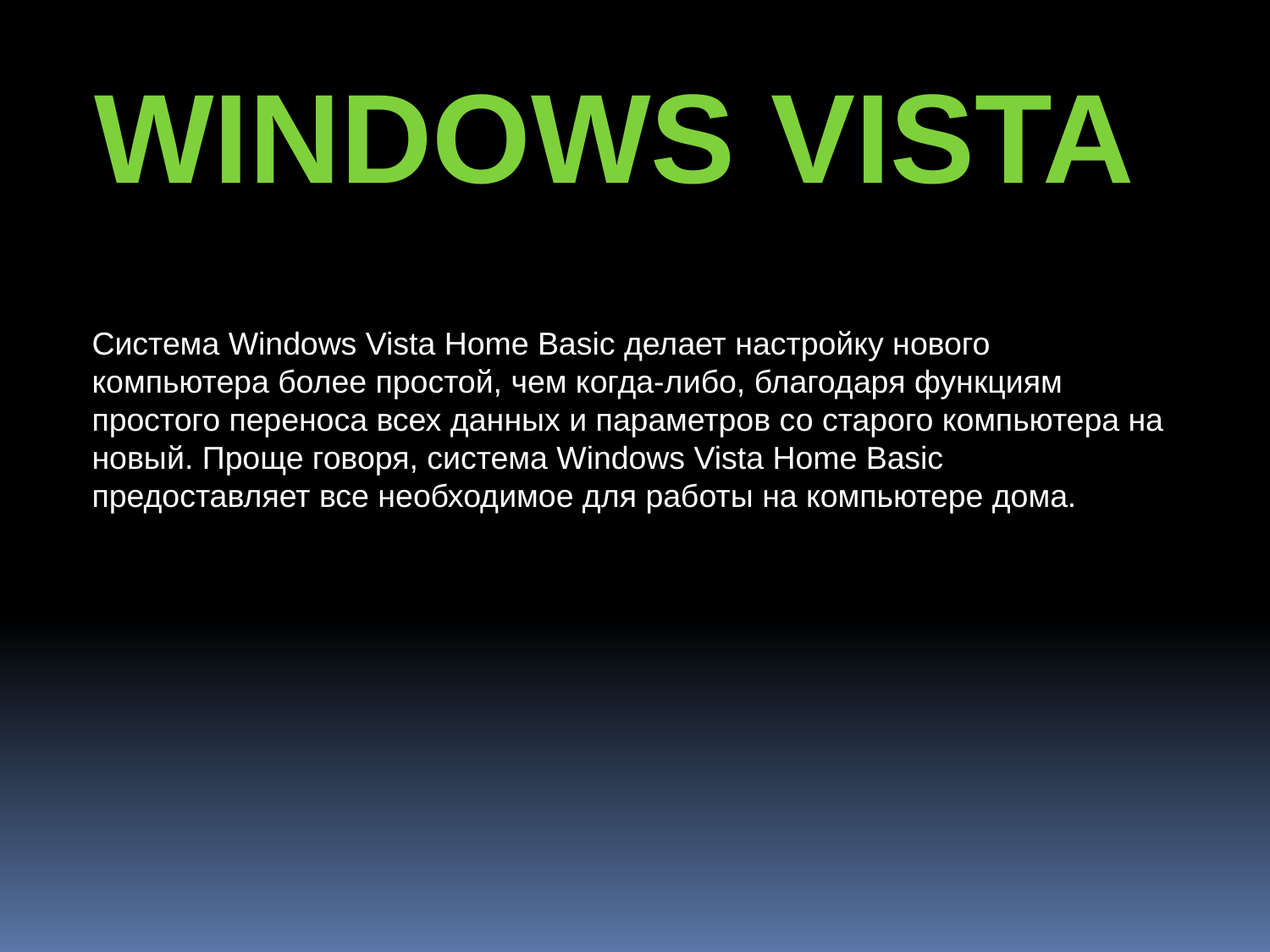

Windows Vista
Система Windows Vista Home Basic делает настройку нового компьютера более простой, чем когда-либо, благодаря функциям простого переноса всех данных и параметров со старого компьютера на новый. Проще говоря, система Windows Vista Home Basic предоставляет все необходимое для работы на компьютере дома.